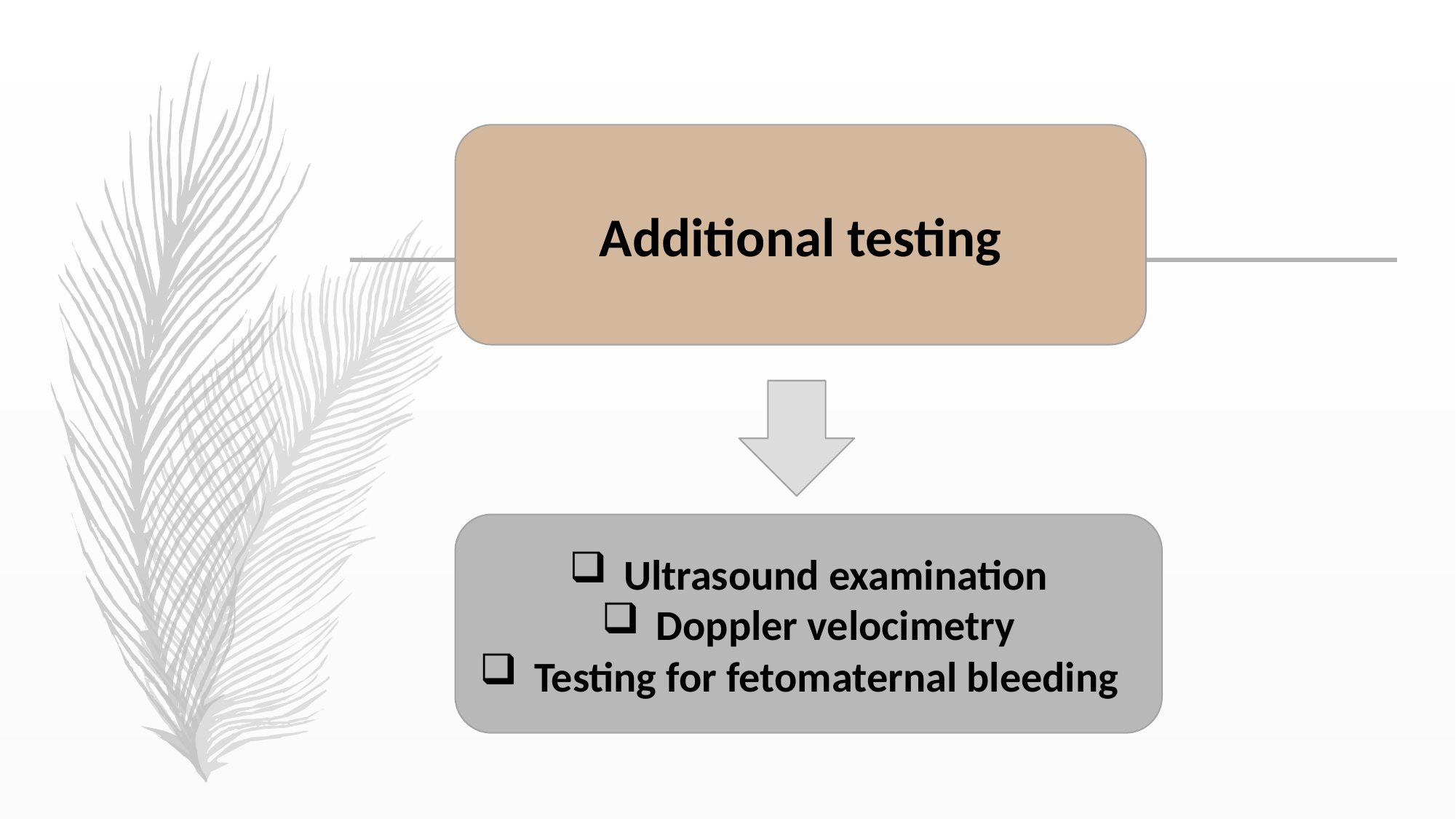

#
Additional testing

Ultrasound examination
Doppler velocimetry
Testing for fetomaternal bleeding